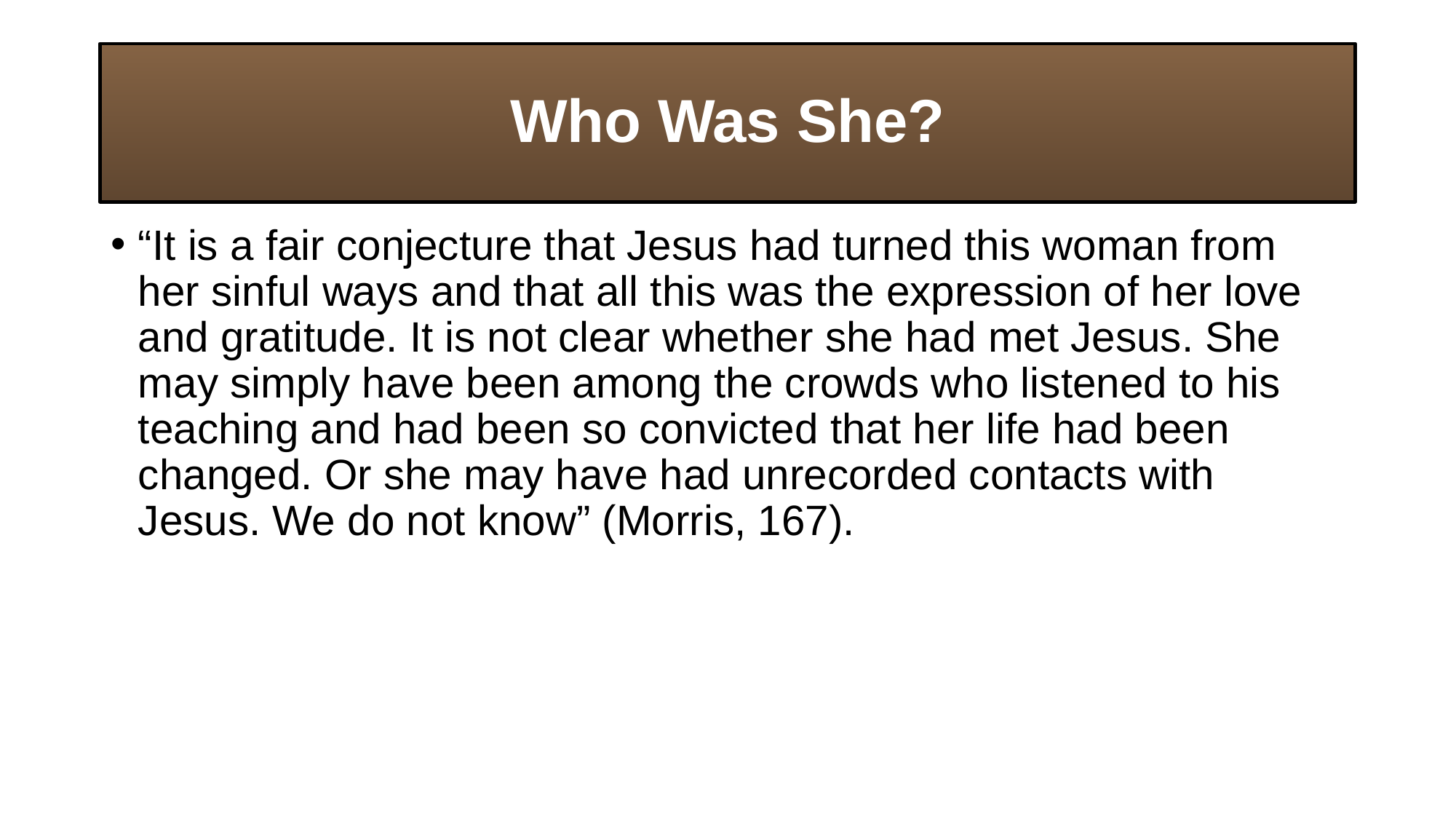

# Who Was She?
“It is a fair conjecture that Jesus had turned this woman from her sinful ways and that all this was the expression of her love and gratitude. It is not clear whether she had met Jesus. She may simply have been among the crowds who listened to his teaching and had been so convicted that her life had been changed. Or she may have had unrecorded contacts with Jesus. We do not know” (Morris, 167).